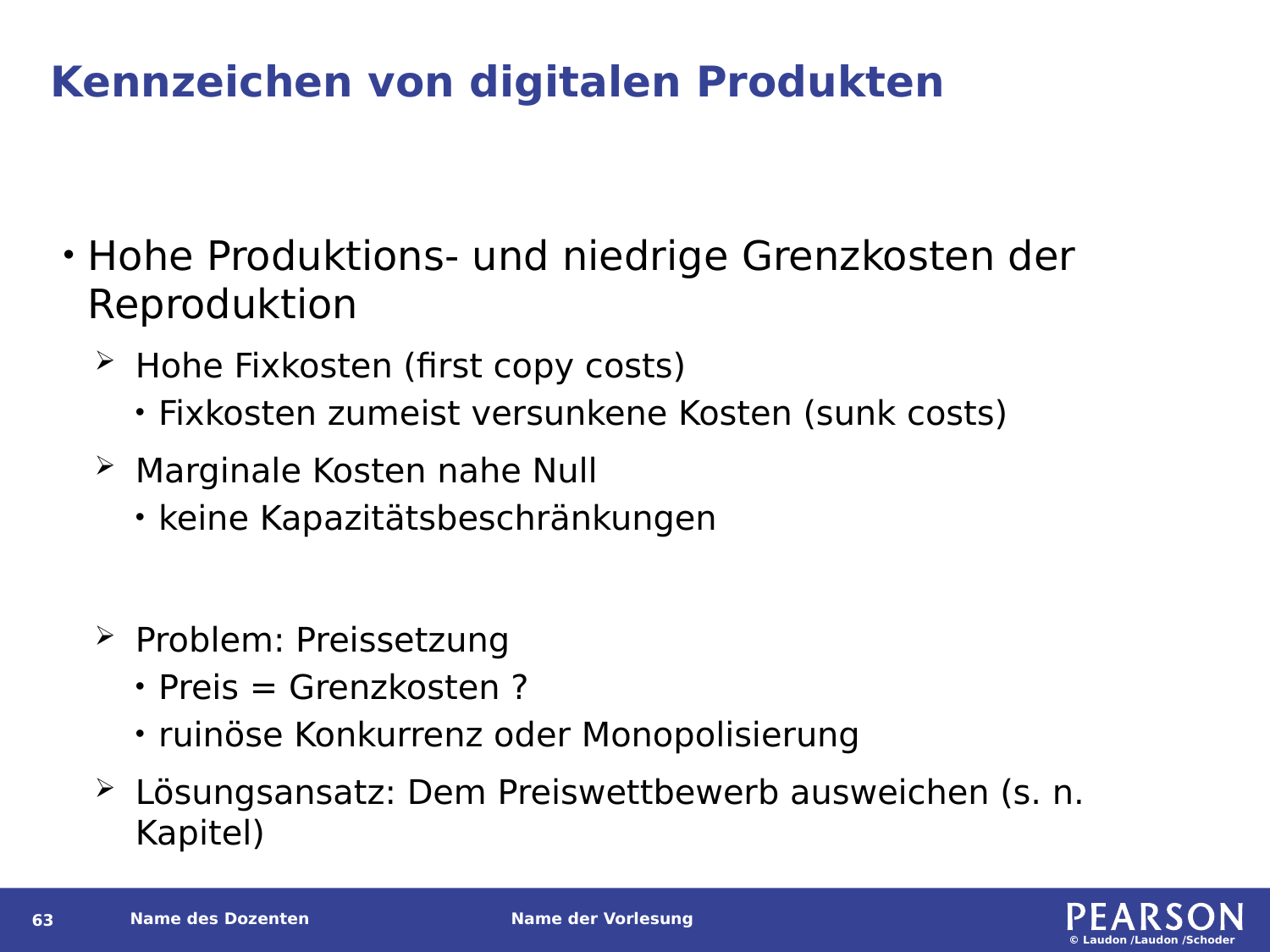

# Kennzeichen von digitalen Produkten

Hohe Produktions- und niedrige Grenzkosten der Reproduktion
Hohe Fixkosten (first copy costs)
Fixkosten zumeist versunkene Kosten (sunk costs)
Marginale Kosten nahe Null
keine Kapazitätsbeschränkungen

Problem: Preissetzung
Preis = Grenzkosten ?
ruinöse Konkurrenz oder Monopolisierung
Lösungsansatz: Dem Preiswettbewerb ausweichen (s. n. Kapitel)
63